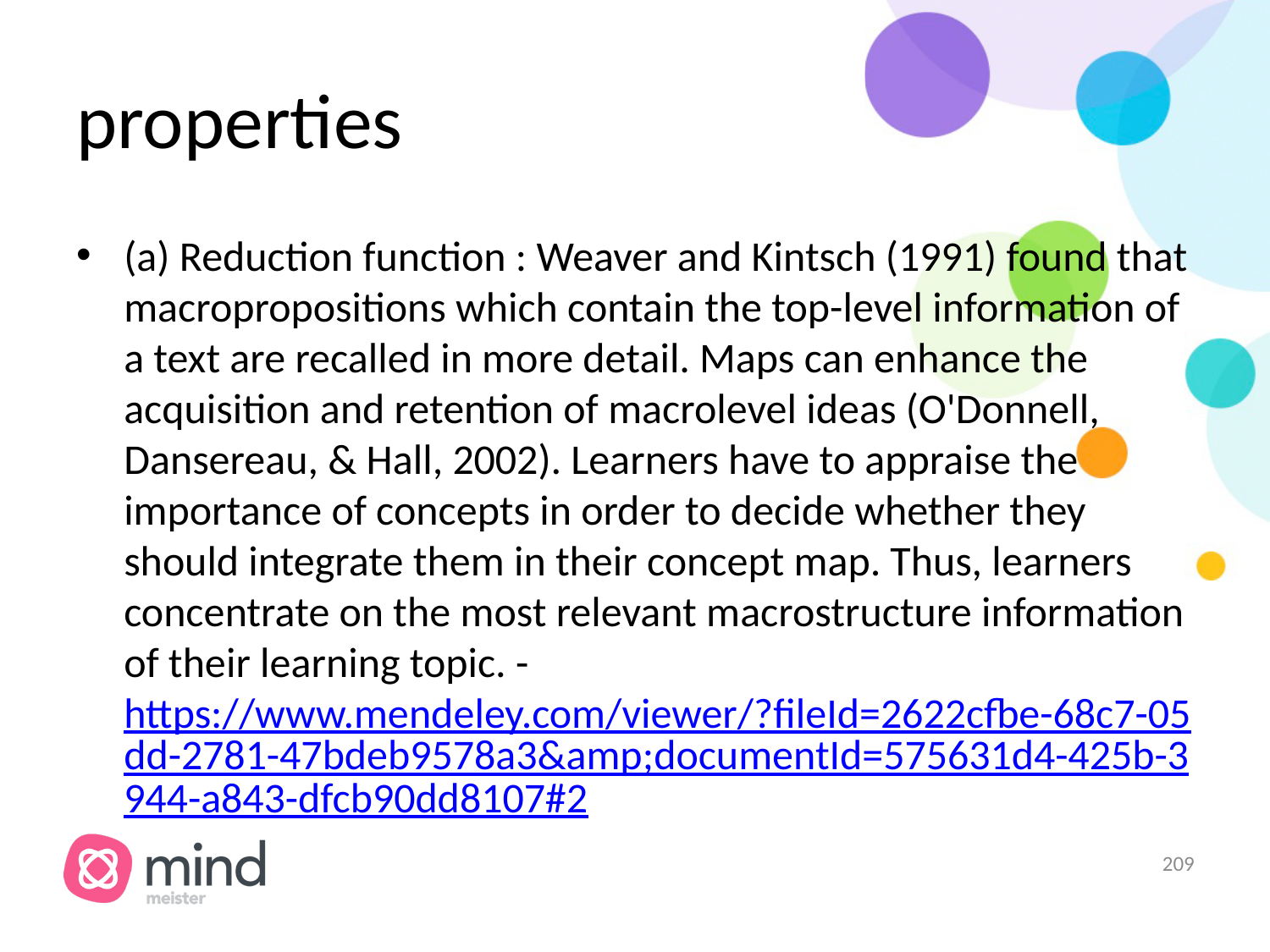

# properties
(a) Reduction function : Weaver and Kintsch (1991) found that macropropositions which contain the top-level information of a text are recalled in more detail. Maps can enhance the acquisition and retention of macrolevel ideas (O'Donnell, Dansereau, & Hall, 2002). Learners have to appraise the importance of concepts in order to decide whether they should integrate them in their concept map. Thus, learners concentrate on the most relevant macrostructure information of their learning topic. - https://www.mendeley.com/viewer/?fileId=2622cfbe-68c7-05dd-2781-47bdeb9578a3&amp;documentId=575631d4-425b-3944-a843-dfcb90dd8107#2
209